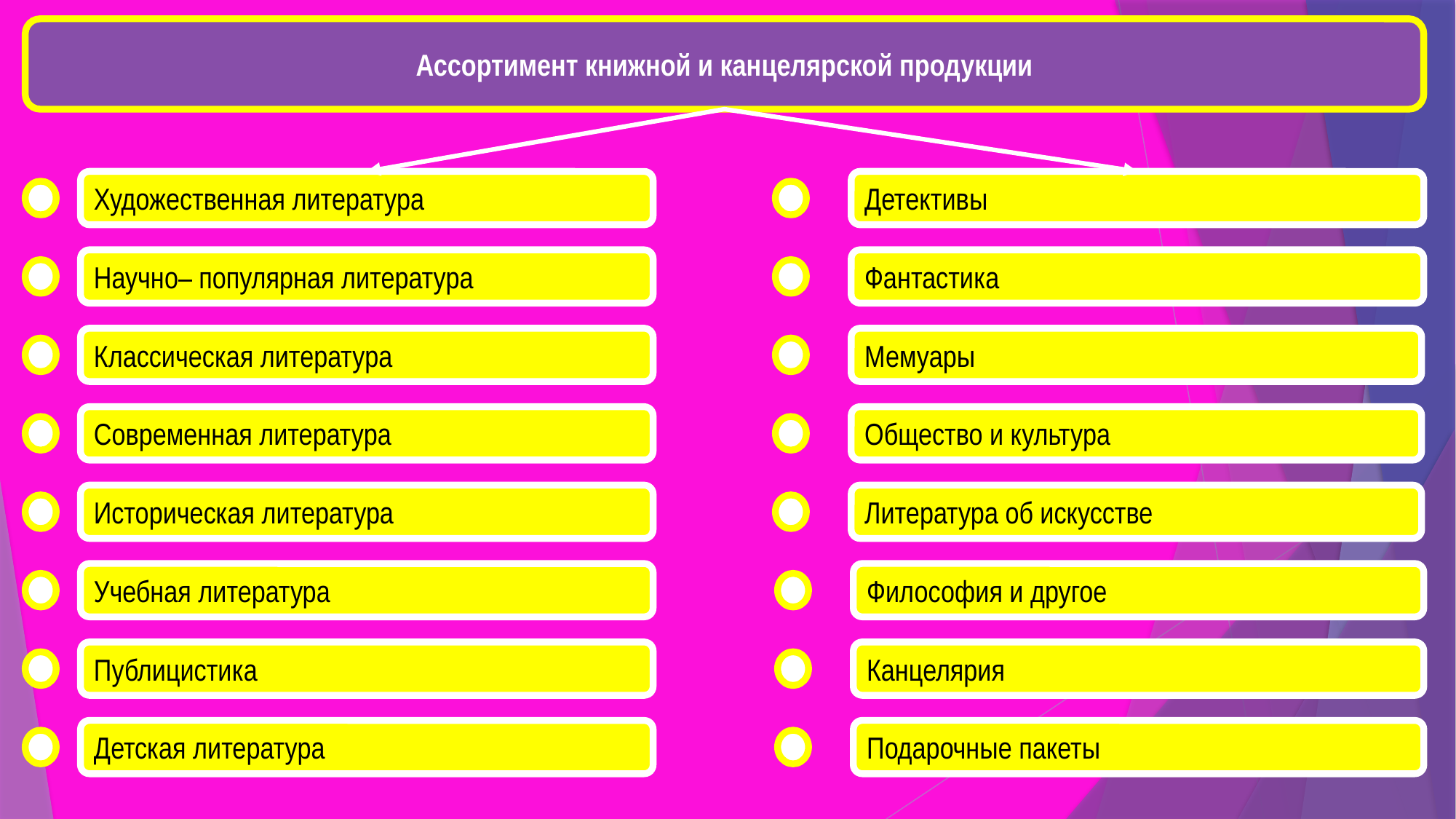

Ассортимент книжной и канцелярской продукции
Художественная литература
Детективы

Научно– популярная литература
Фантастика

Классическая литература
Мемуары

Современная литература
Общество и культура

Историческая литература
Литература об искусстве

Учебная литература
Философия и другое

Публицистика
Канцелярия

Детская литература
Подарочные пакеты